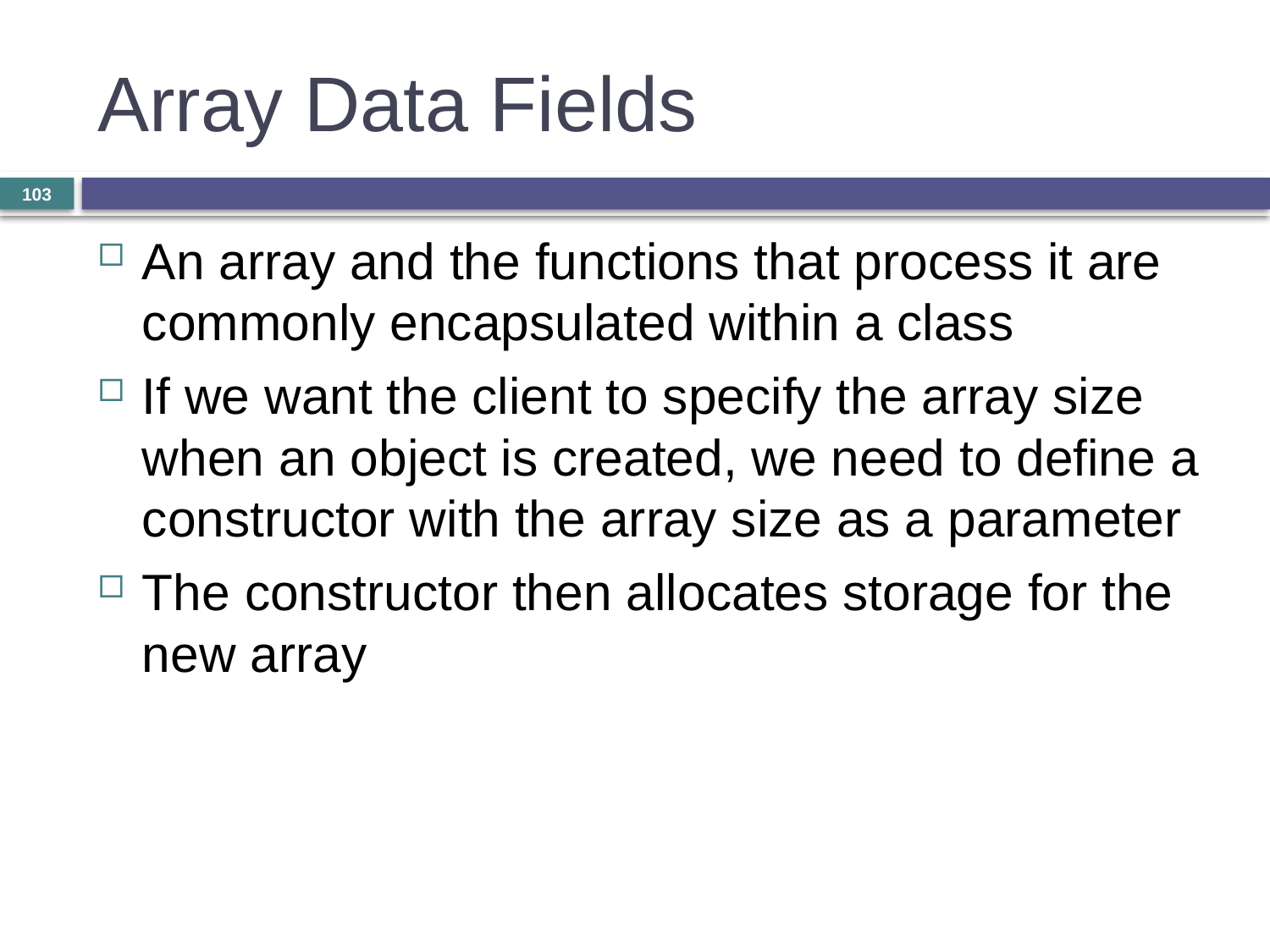

# Array Data Fields
103
An array and the functions that process it are commonly encapsulated within a class
If we want the client to specify the array size when an object is created, we need to define a constructor with the array size as a parameter
The constructor then allocates storage for the new array